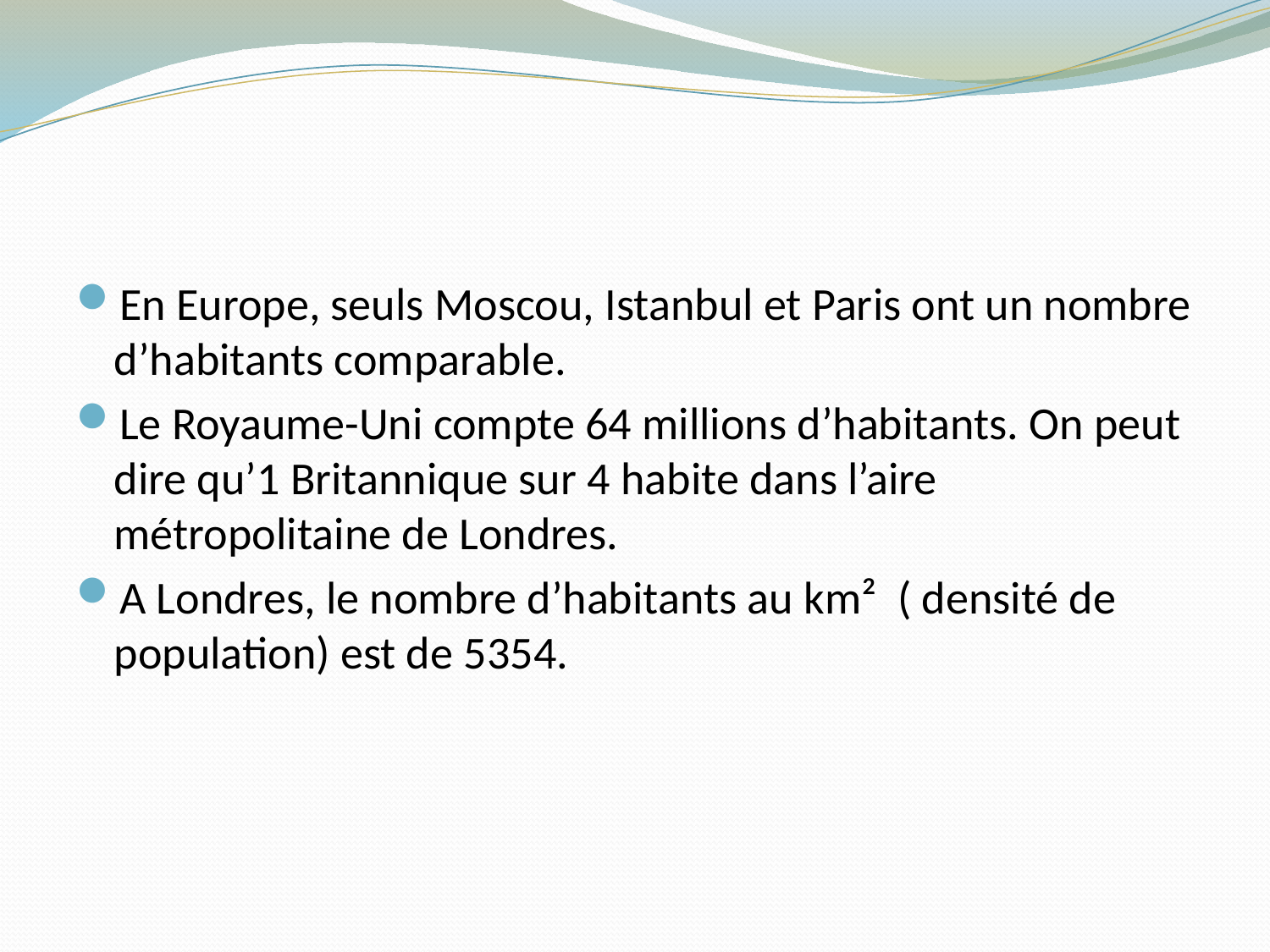

#
En Europe, seuls Moscou, Istanbul et Paris ont un nombre d’habitants comparable.
Le Royaume-Uni compte 64 millions d’habitants. On peut dire qu’1 Britannique sur 4 habite dans l’aire métropolitaine de Londres.
A Londres, le nombre d’habitants au km²  ( densité de population) est de 5354.